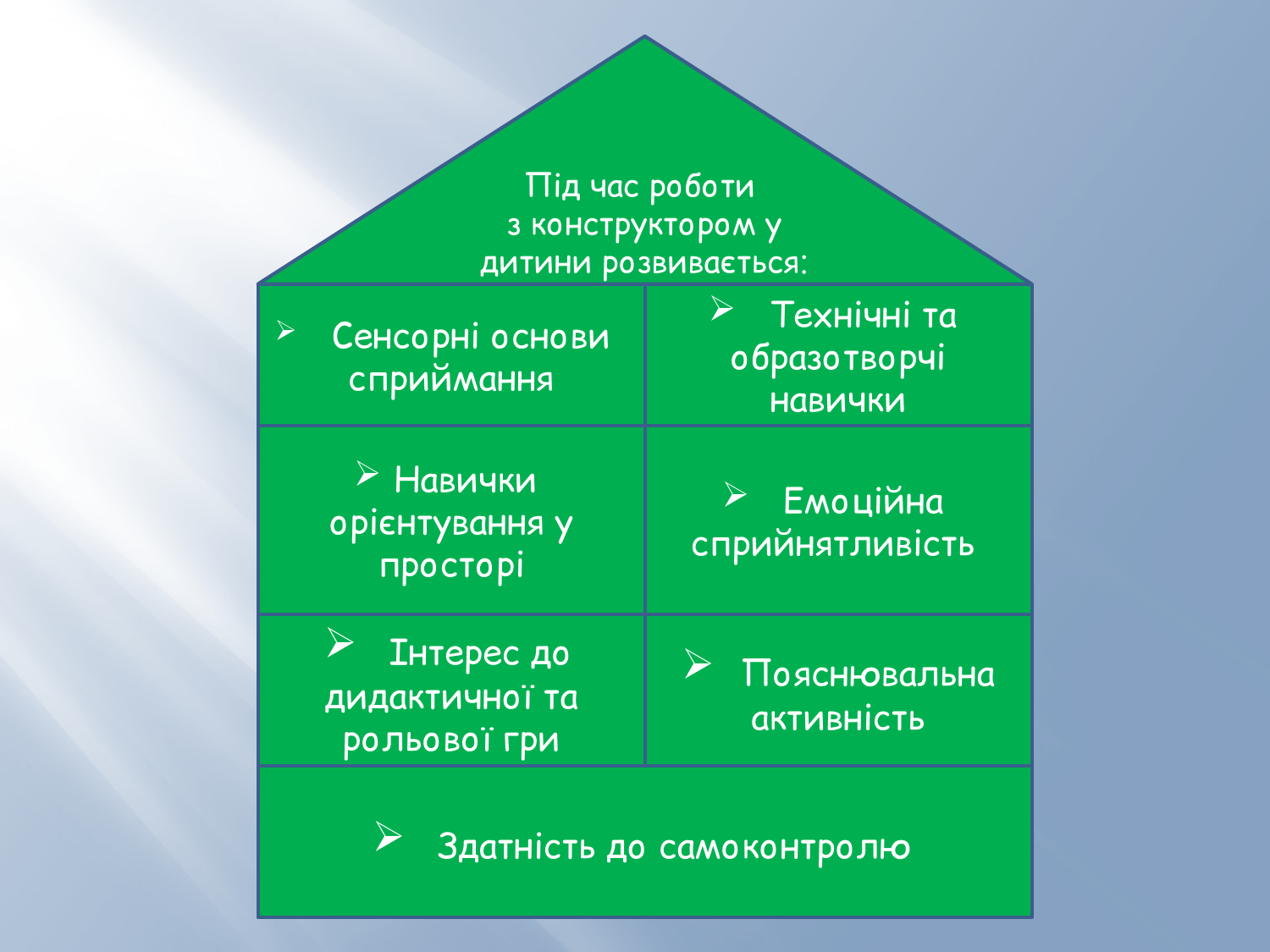

Під час роботи
з конструктором у дитини розвивається:
  Сенсорні основи сприймання
  Технічні та образотворчі навички
Навички орієнтування у просторі
  Емоційна сприйнятливість

  Інтерес до дидактичної та рольової гри
  Пояснювальна активність
  Здатність до самоконтролю